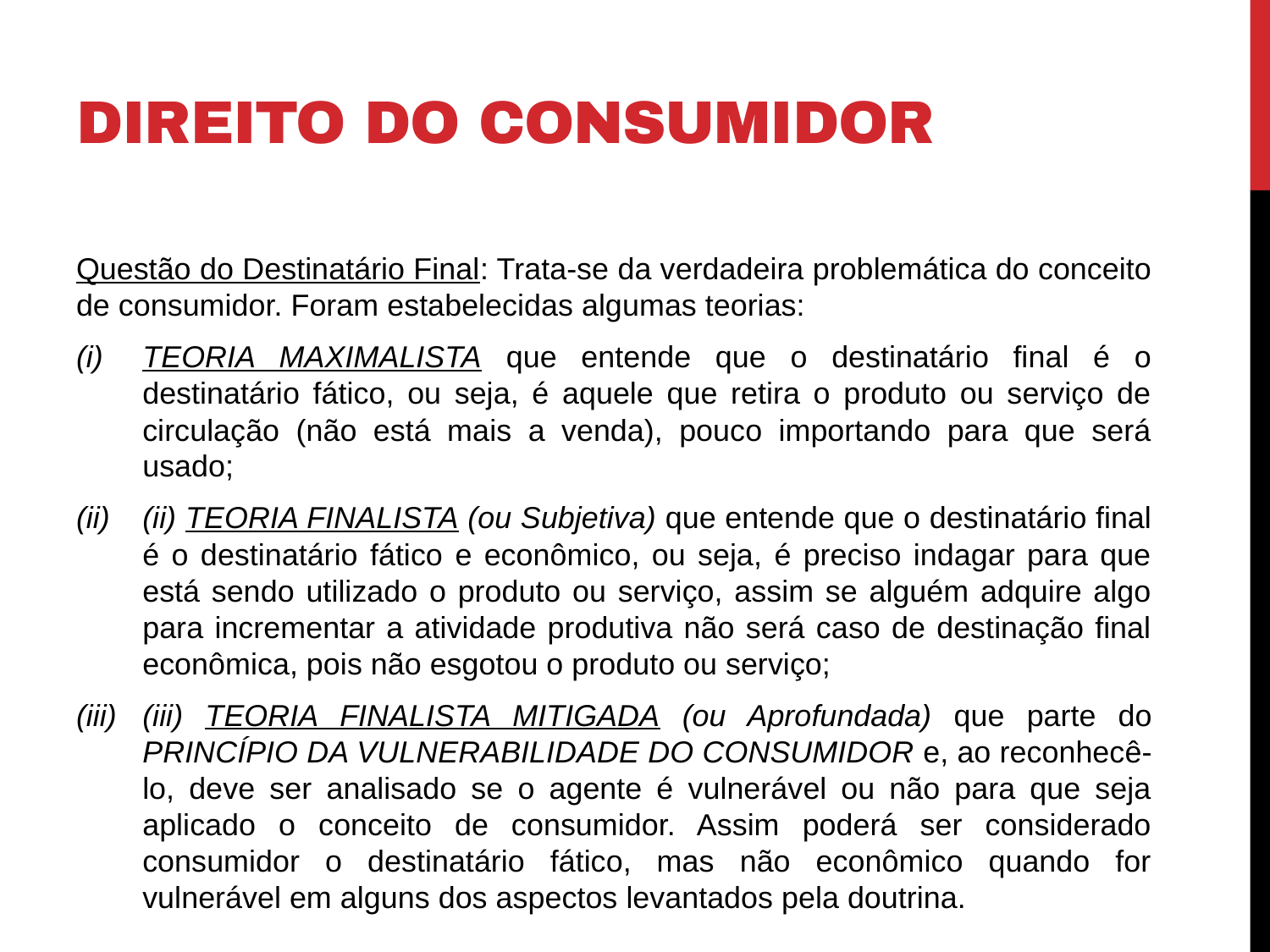

# Direito do consumidor
Questão do Destinatário Final: Trata-se da verdadeira problemática do conceito de consumidor. Foram estabelecidas algumas teorias:
TEORIA MAXIMALISTA que entende que o destinatário final é o destinatário fático, ou seja, é aquele que retira o produto ou serviço de circulação (não está mais a venda), pouco importando para que será usado;
(ii) TEORIA FINALISTA (ou Subjetiva) que entende que o destinatário final é o destinatário fático e econômico, ou seja, é preciso indagar para que está sendo utilizado o produto ou serviço, assim se alguém adquire algo para incrementar a atividade produtiva não será caso de destinação final econômica, pois não esgotou o produto ou serviço;
(iii) TEORIA FINALISTA MITIGADA (ou Aprofundada) que parte do PRINCÍPIO DA VULNERABILIDADE DO CONSUMIDOR e, ao reconhecê-lo, deve ser analisado se o agente é vulnerável ou não para que seja aplicado o conceito de consumidor. Assim poderá ser considerado consumidor o destinatário fático, mas não econômico quando for vulnerável em alguns dos aspectos levantados pela doutrina.